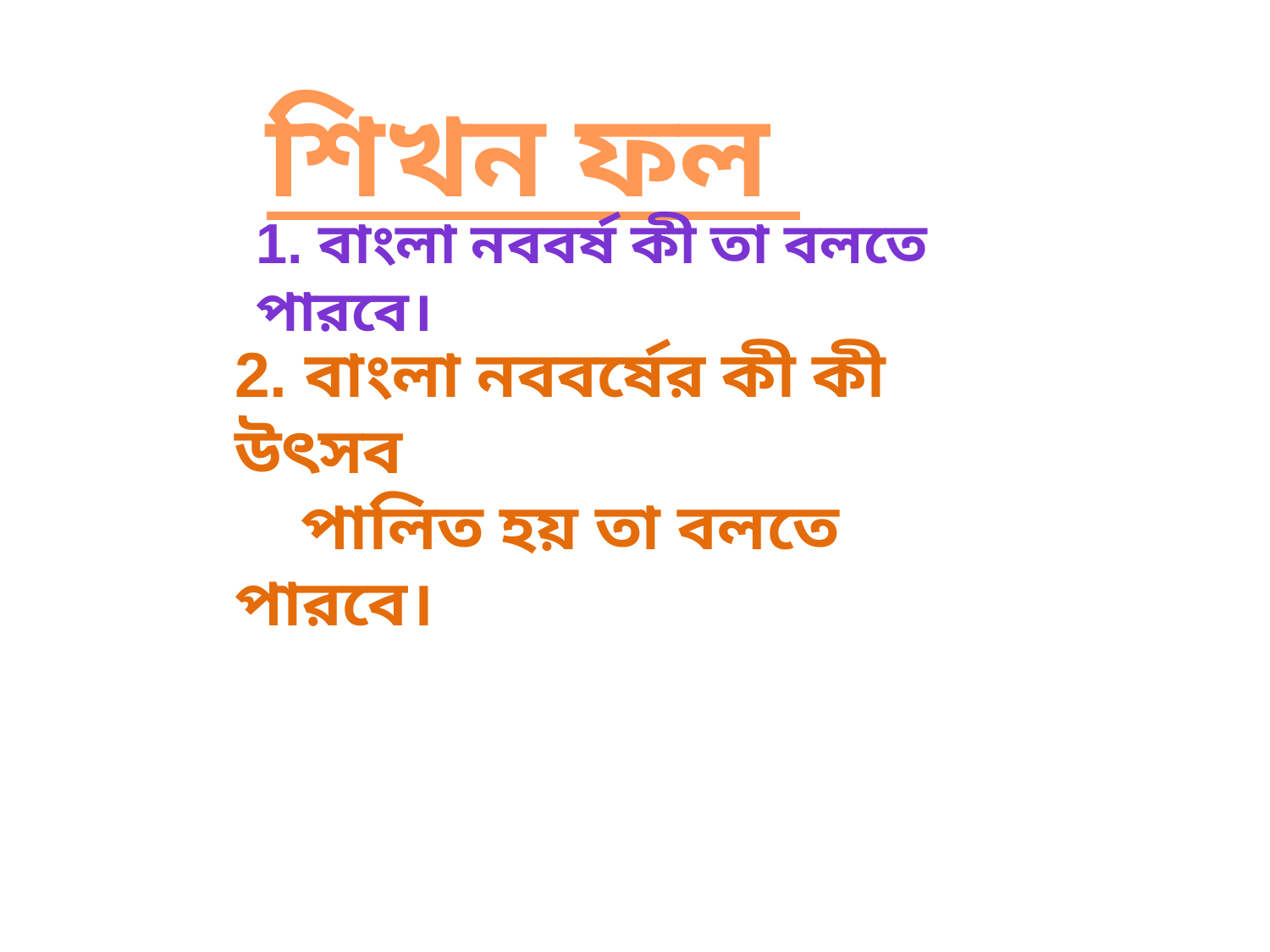

শিখন ফল
1. বাংলা নববর্ষ কী তা বলতে পারবে।
2. বাংলা নববর্ষের কী কী উৎসব
    পালিত হয় তা বলতে পারবে।